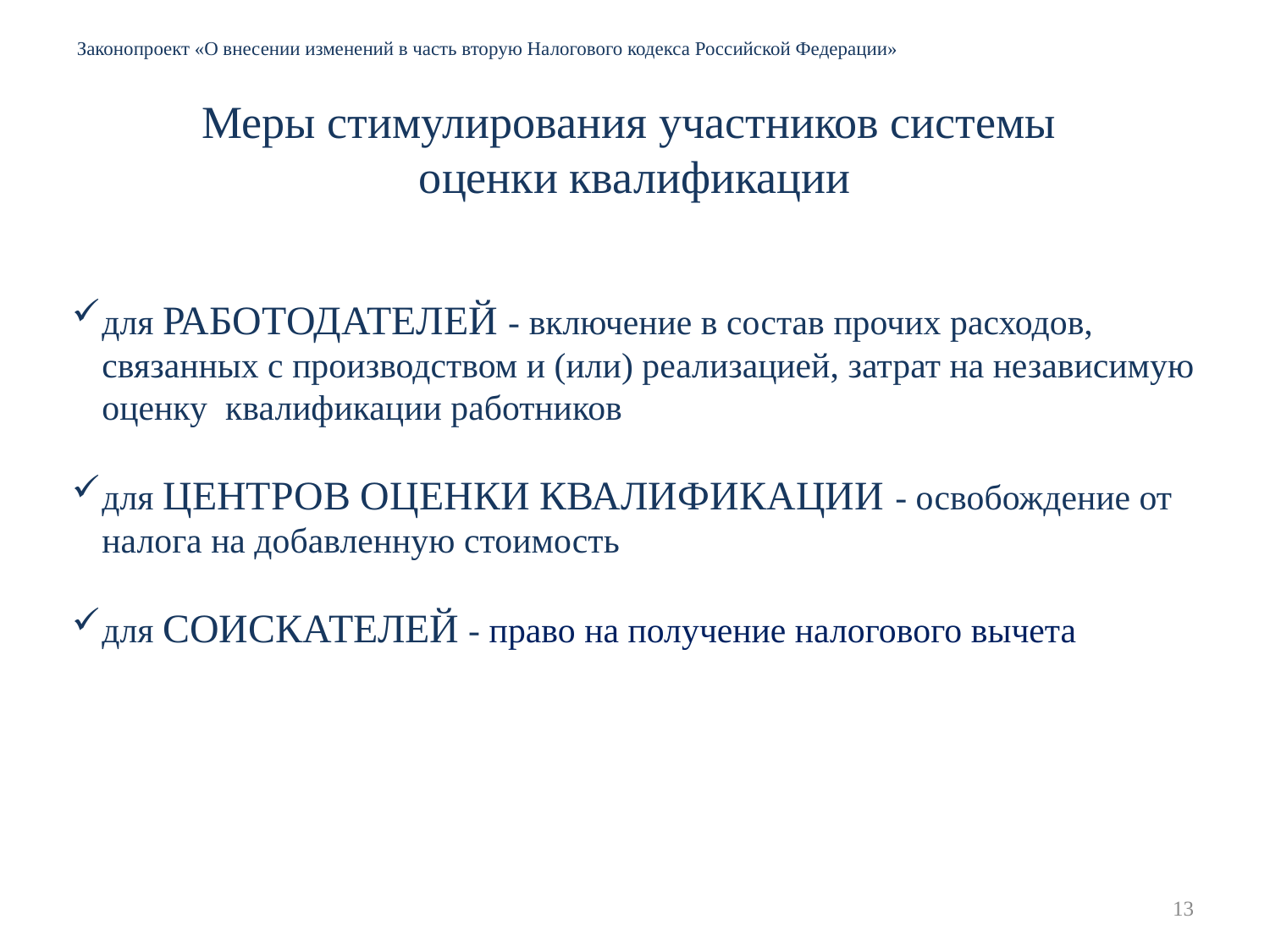

Законопроект «О внесении изменений в часть вторую Налогового кодекса Российской Федерации»
Меры стимулирования участников системы
оценки квалификации
для РАБОТОДАТЕЛЕЙ - включение в состав прочих расходов, связанных с производством и (или) реализацией, затрат на независимую оценку  квалификации работников

для ЦЕНТРОВ ОЦЕНКИ КВАЛИФИКАЦИИ - освобождение от налога на добавленную стоимость

для СОИСКАТЕЛЕЙ - право на получение налогового вычета

13